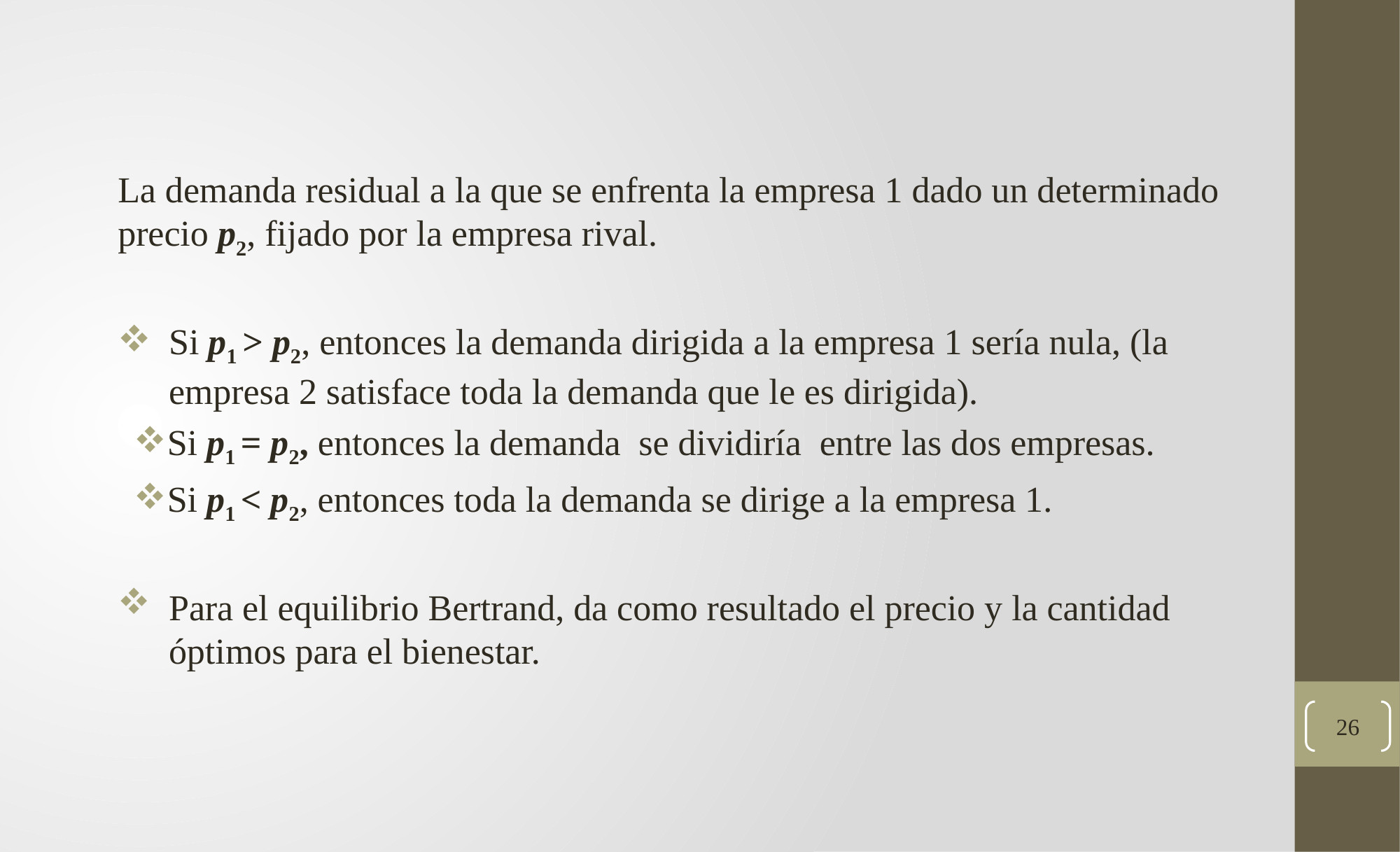

La demanda residual a la que se enfrenta la empresa 1 dado un determinado precio p2, fijado por la empresa rival.

Si p1 > p2, entonces la demanda dirigida a la empresa 1 sería nula, (la empresa 2 satisface toda la demanda que le es dirigida).
Si p1 = p2, entonces la demanda  se dividiría  entre las dos empresas.
Si p1 < p2, entonces toda la demanda se dirige a la empresa 1.

Para el equilibrio Bertrand, da como resultado el precio y la cantidad óptimos para el bienestar.
26